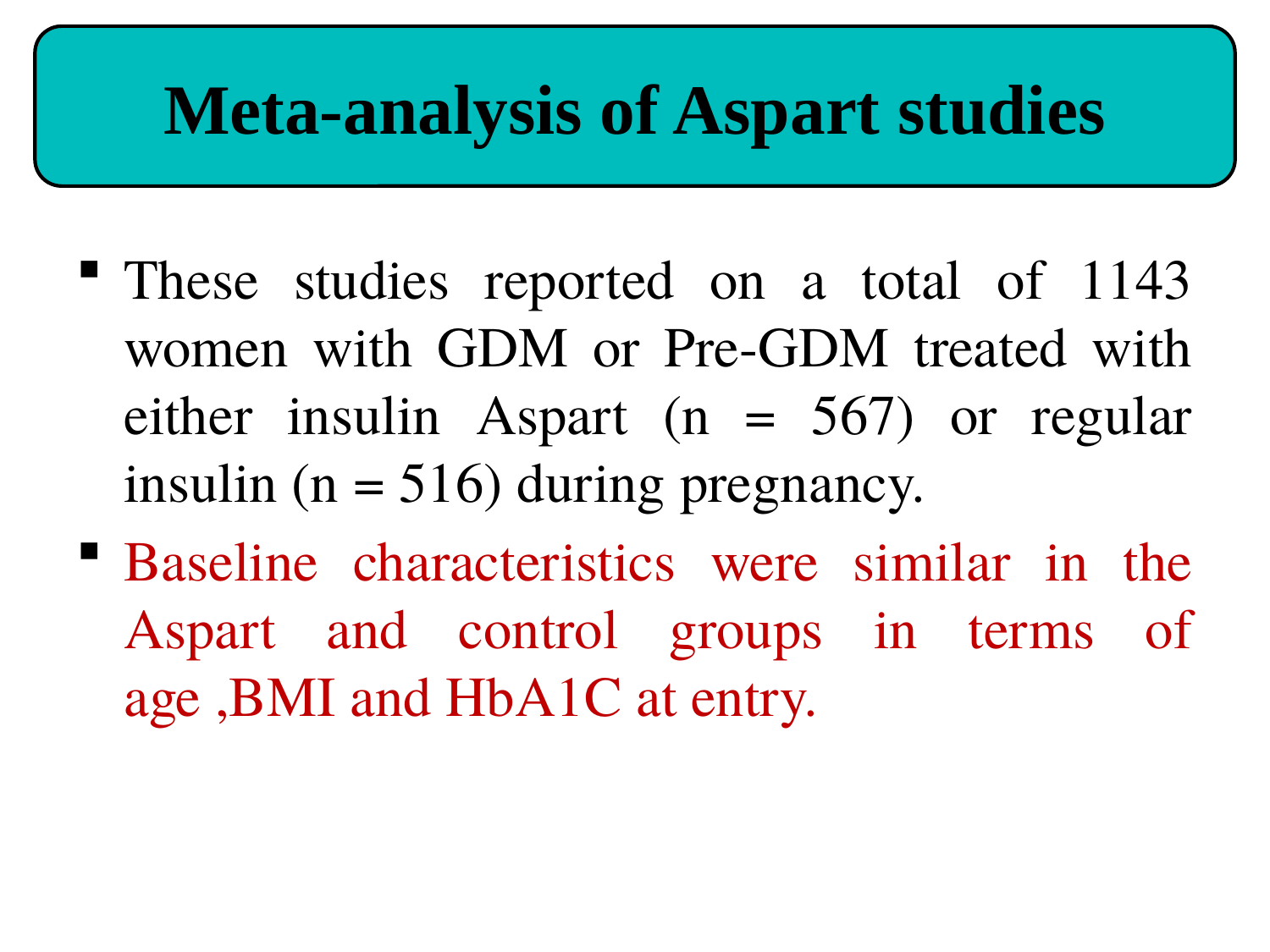

Meta-analysis of Aspart studies
These studies reported on a total of 1143 women with GDM or Pre-GDM treated with either insulin Aspart (n = 567) or regular insulin (n = 516) during pregnancy.
Baseline characteristics were similar in the Aspart and control groups in terms of age ,BMI and HbA1C at entry.
63
2/25/2016